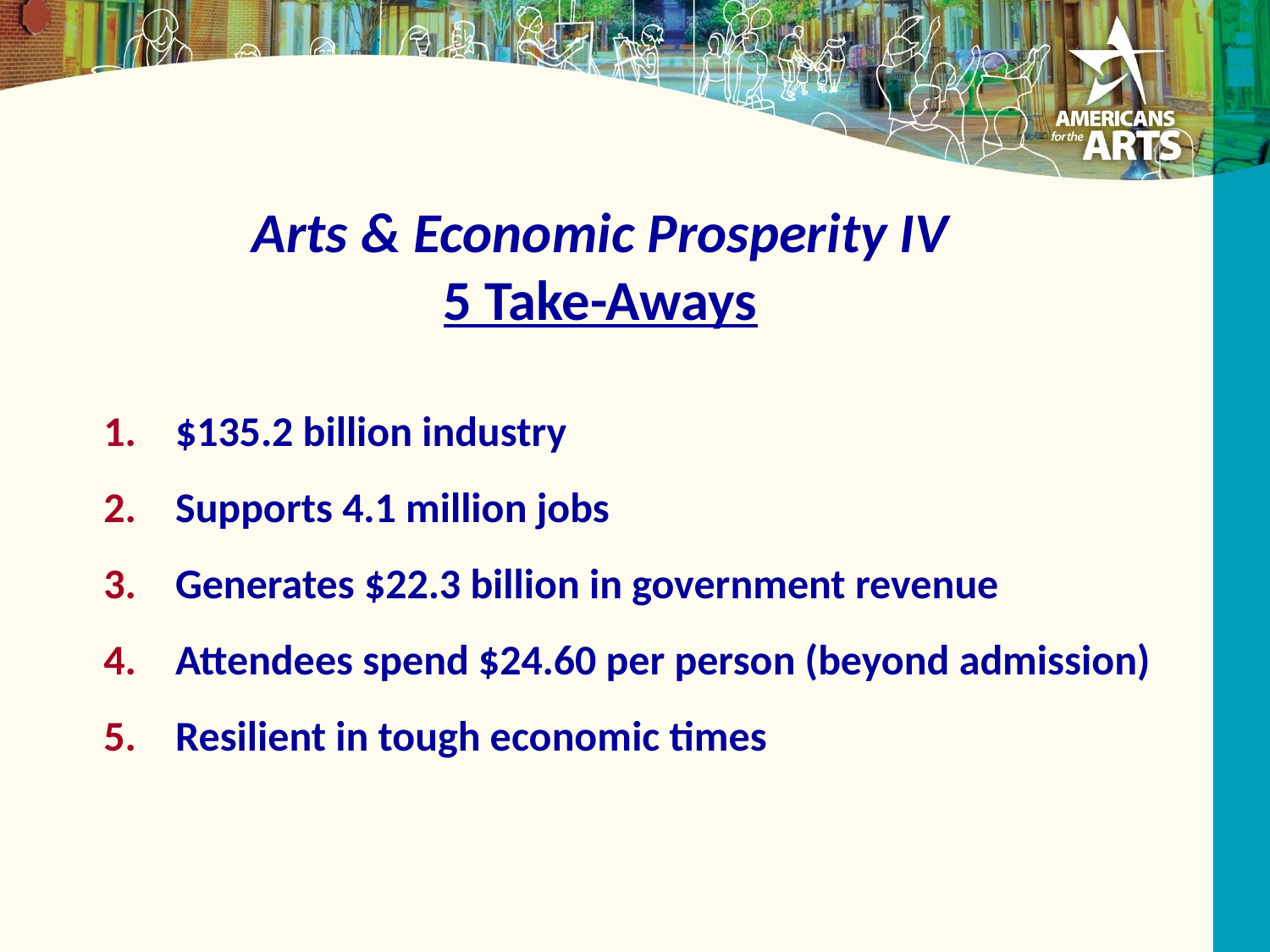

Arts & Economic Prosperity IV
5 Take-Aways
$135.2 billion industry
Supports 4.1 million jobs
Generates $22.3 billion in government revenue
Attendees spend $24.60 per person (beyond admission)
Resilient in tough economic times